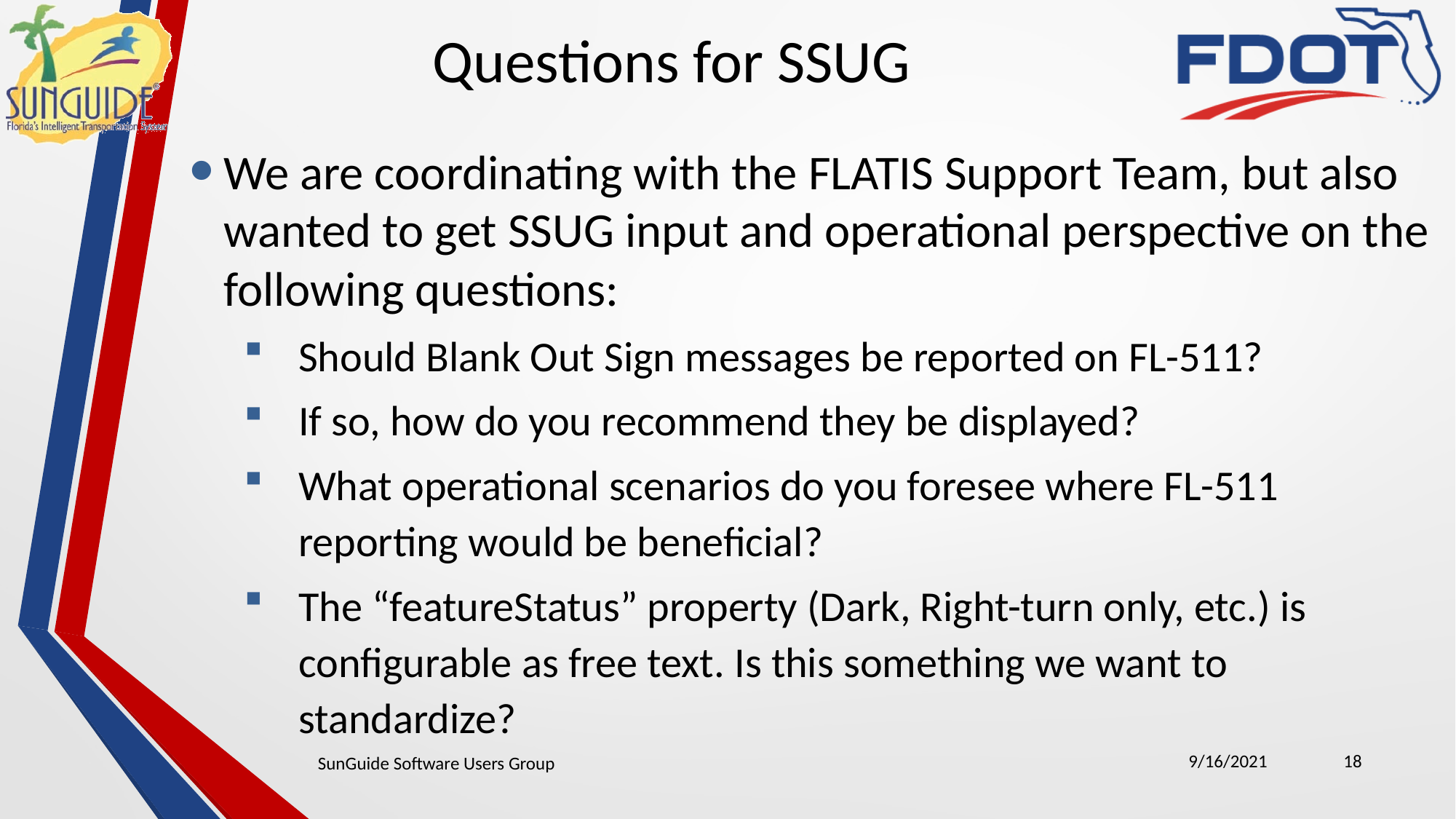

Questions for SSUG
We are coordinating with the FLATIS Support Team, but also wanted to get SSUG input and operational perspective on the following questions:
Should Blank Out Sign messages be reported on FL-511?
If so, how do you recommend they be displayed?
What operational scenarios do you foresee where FL-511 reporting would be beneficial?
The “featureStatus” property (Dark, Right-turn only, etc.) is configurable as free text. Is this something we want to standardize?
9/16/2021
18
SunGuide Software Users Group